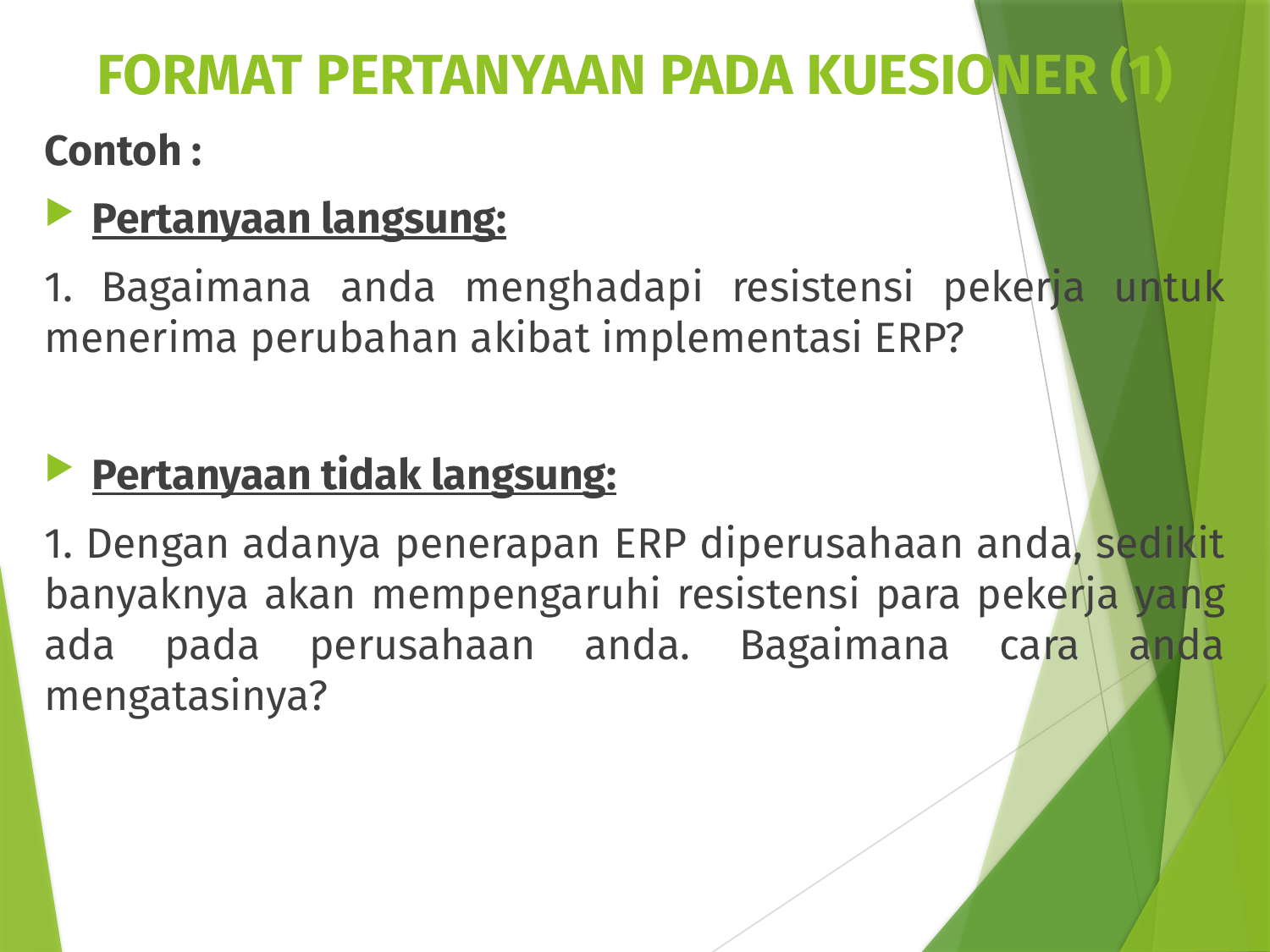

# FORMAT PERTANYAAN PADA KUESIONER (1)
Contoh :
Pertanyaan langsung:
1. Bagaimana anda menghadapi resistensi pekerja untuk menerima perubahan akibat implementasi ERP?

Pertanyaan tidak langsung:
1. Dengan adanya penerapan ERP diperusahaan anda, sedikit banyaknya akan mempengaruhi resistensi para pekerja yang ada pada perusahaan anda. Bagaimana cara anda mengatasinya?